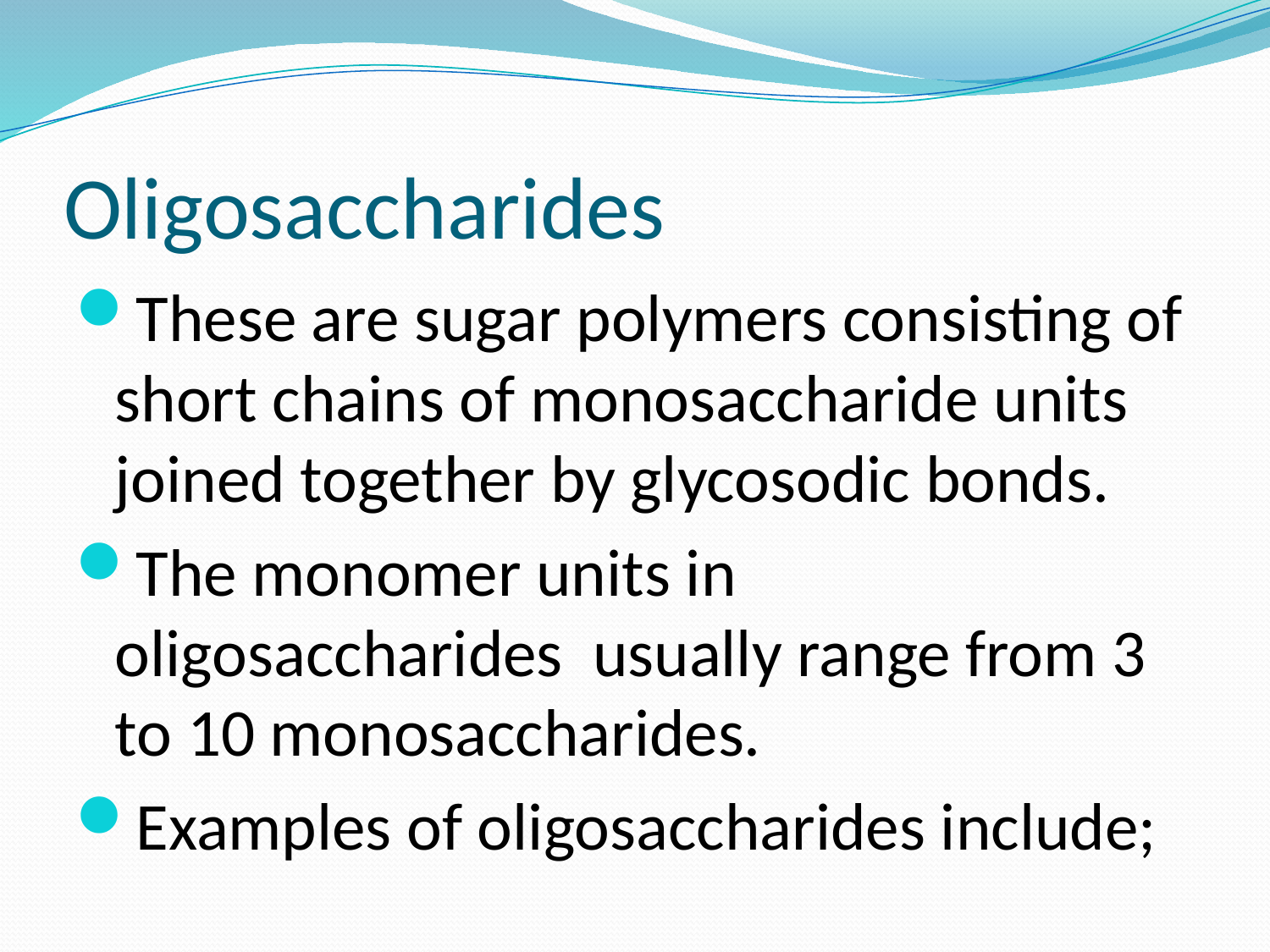

# Oligosaccharides
These are sugar polymers consisting of short chains of monosaccharide units joined together by glycosodic bonds.
The monomer units in oligosaccharides  usually range from 3 to 10 monosaccharides.
Examples of oligosaccharides include;